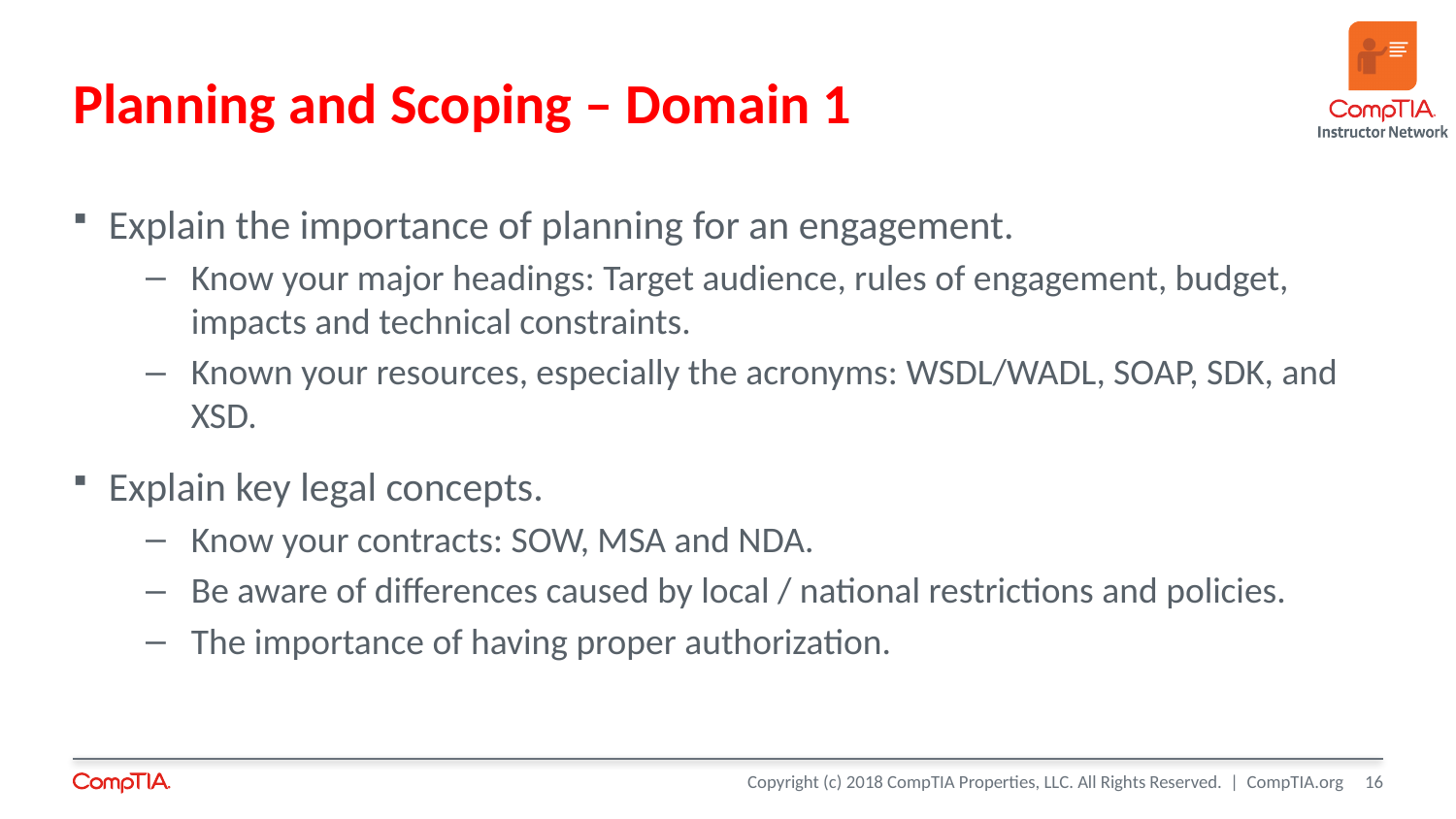

# Planning and Scoping – Domain 1
Explain the importance of planning for an engagement.
Know your major headings: Target audience, rules of engagement, budget, impacts and technical constraints.
Known your resources, especially the acronyms: WSDL/WADL, SOAP, SDK, and XSD.
Explain key legal concepts.
Know your contracts: SOW, MSA and NDA.
Be aware of differences caused by local / national restrictions and policies.
The importance of having proper authorization.
16